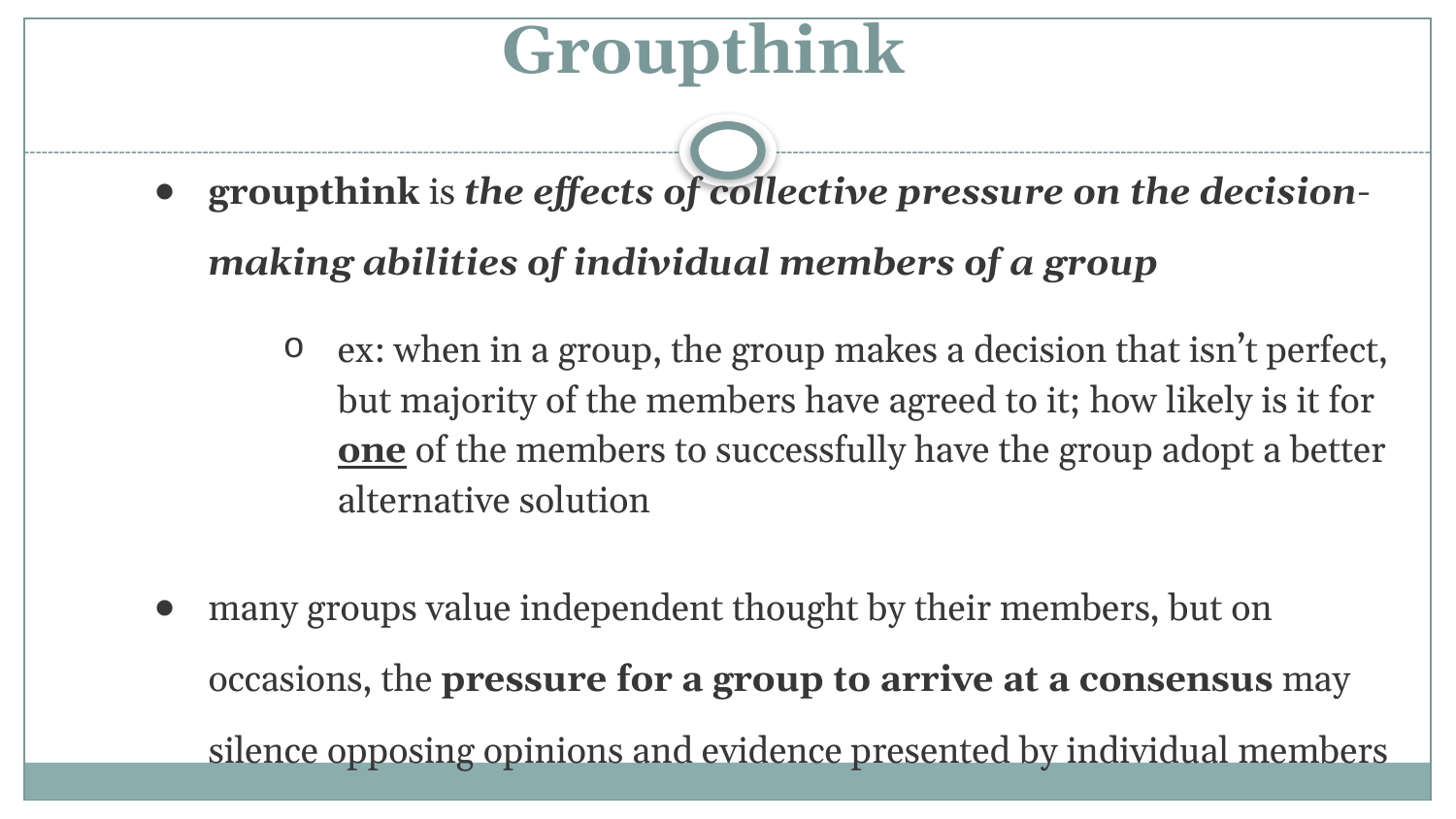

# Groupthink
groupthink is the effects of collective pressure on the decision-making abilities of individual members of a group
ex: when in a group, the group makes a decision that isn’t perfect, but majority of the members have agreed to it; how likely is it for one of the members to successfully have the group adopt a better alternative solution
many groups value independent thought by their members, but on occasions, the pressure for a group to arrive at a consensus may silence opposing opinions and evidence presented by individual members